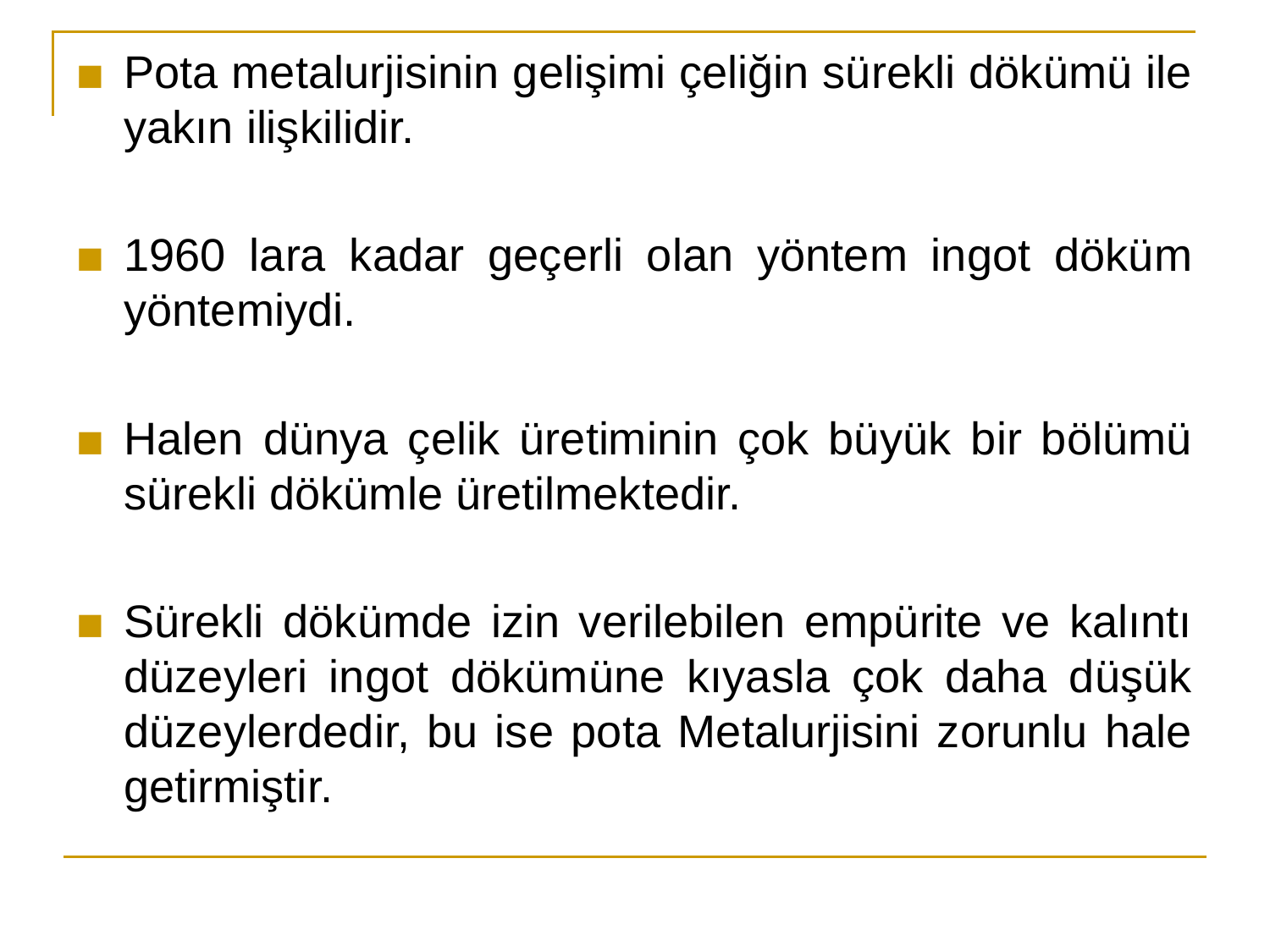

Pota metalurjisinin gelişimi çeliğin sürekli dökümü ile yakın ilişkilidir.

1960 lara kadar geçerli olan yöntem ingot döküm yöntemiydi.

Halen dünya çelik üretiminin çok büyük bir bölümü sürekli dökümle üretilmektedir.

Sürekli dökümde izin verilebilen empürite ve kalıntı düzeyleri ingot dökümüne kıyasla çok daha düşük düzeylerdedir, bu ise pota Metalurjisini zorunlu hale getirmiştir.